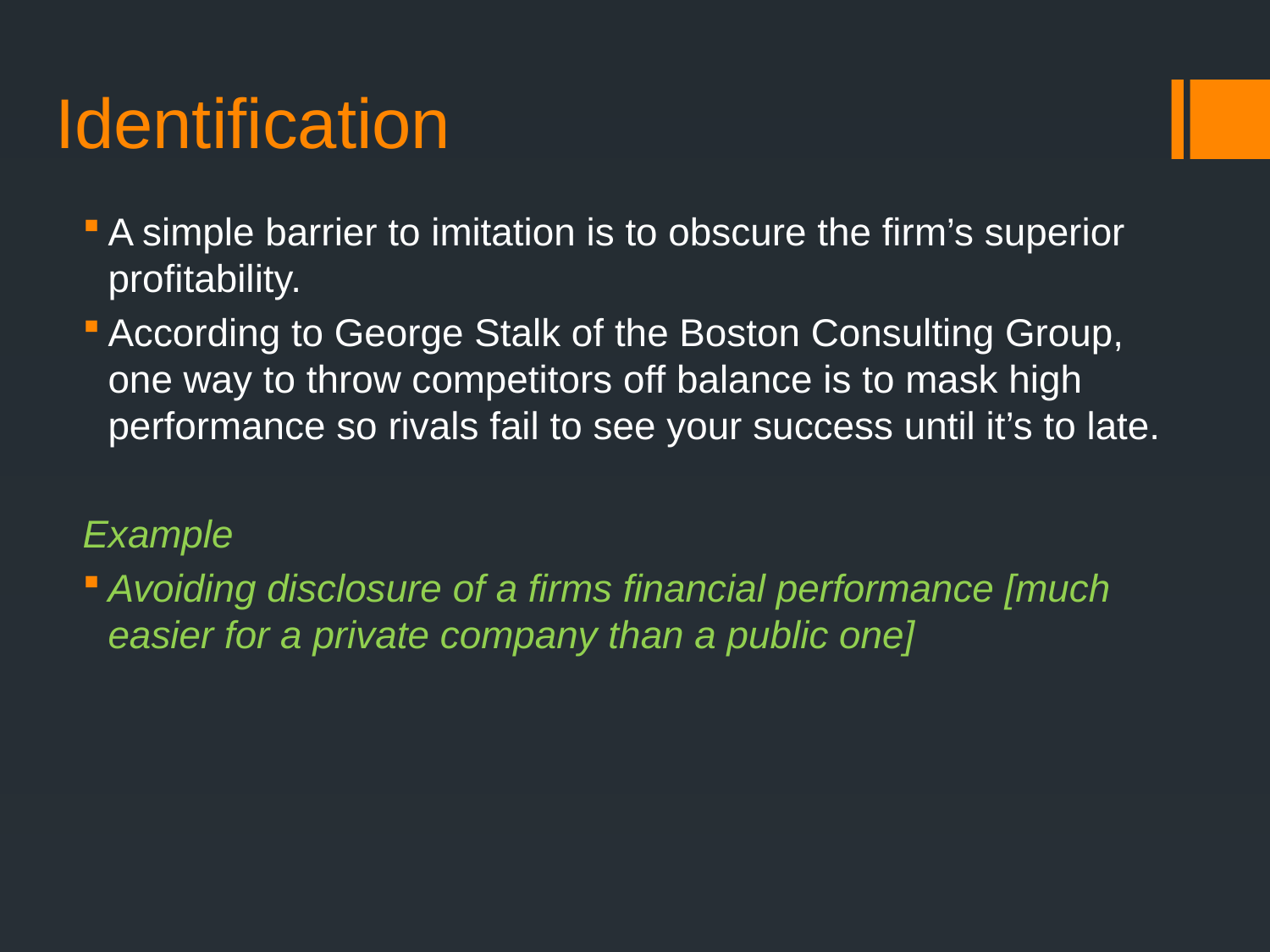

# Identification
A simple barrier to imitation is to obscure the firm’s superior profitability.
According to George Stalk of the Boston Consulting Group, one way to throw competitors off balance is to mask high performance so rivals fail to see your success until it’s to late.

Example
Avoiding disclosure of a firms financial performance [much easier for a private company than a public one]